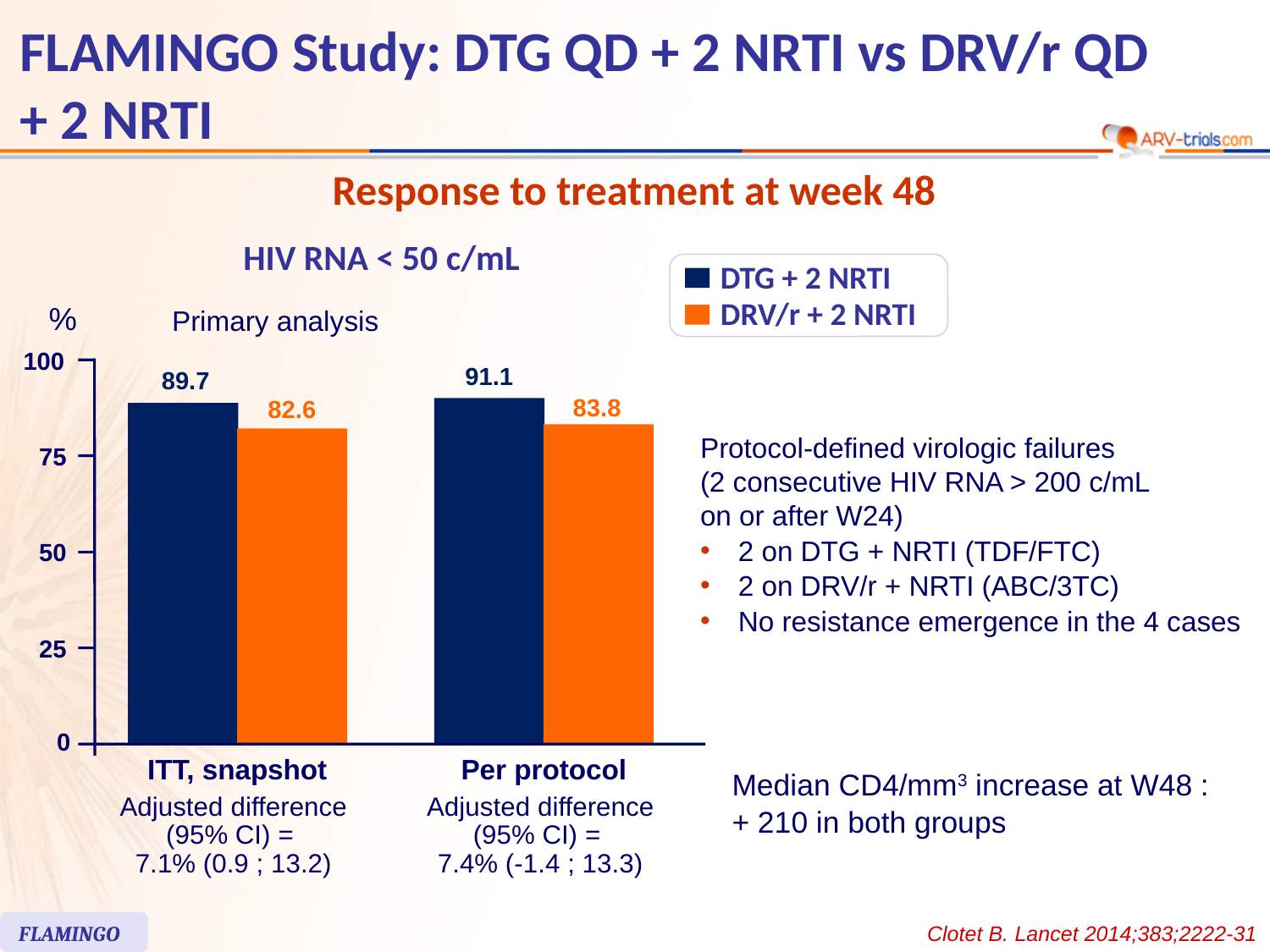

# FLAMINGO Study: DTG QD + 2 NRTI vs DRV/r QD + 2 NRTI
Response to treatment at week 48
HIV RNA < 50 c/mL
DTG + 2 NRTI

DRV/r + 2 NRTI

%
Primary analysis
100
91.1
89.7

83.8
82.6

75

50

25

0

ITT, snapshot
Per protocol
Adjusted difference
(95% CI) =
7.1% (0.9 ; 13.2)
Adjusted difference
(95% CI) =
7.4% (-1.4 ; 13.3)
Protocol-defined virologic failures
(2 consecutive HIV RNA > 200 c/mL
on or after W24)
 2 on DTG + NRTI (TDF/FTC)
 2 on DRV/r + NRTI (ABC/3TC)
 No resistance emergence in the 4 cases
Median CD4/mm3 increase at W48 :
+ 210 in both groups

FLAMINGO
Clotet B. Lancet 2014;383;2222-31